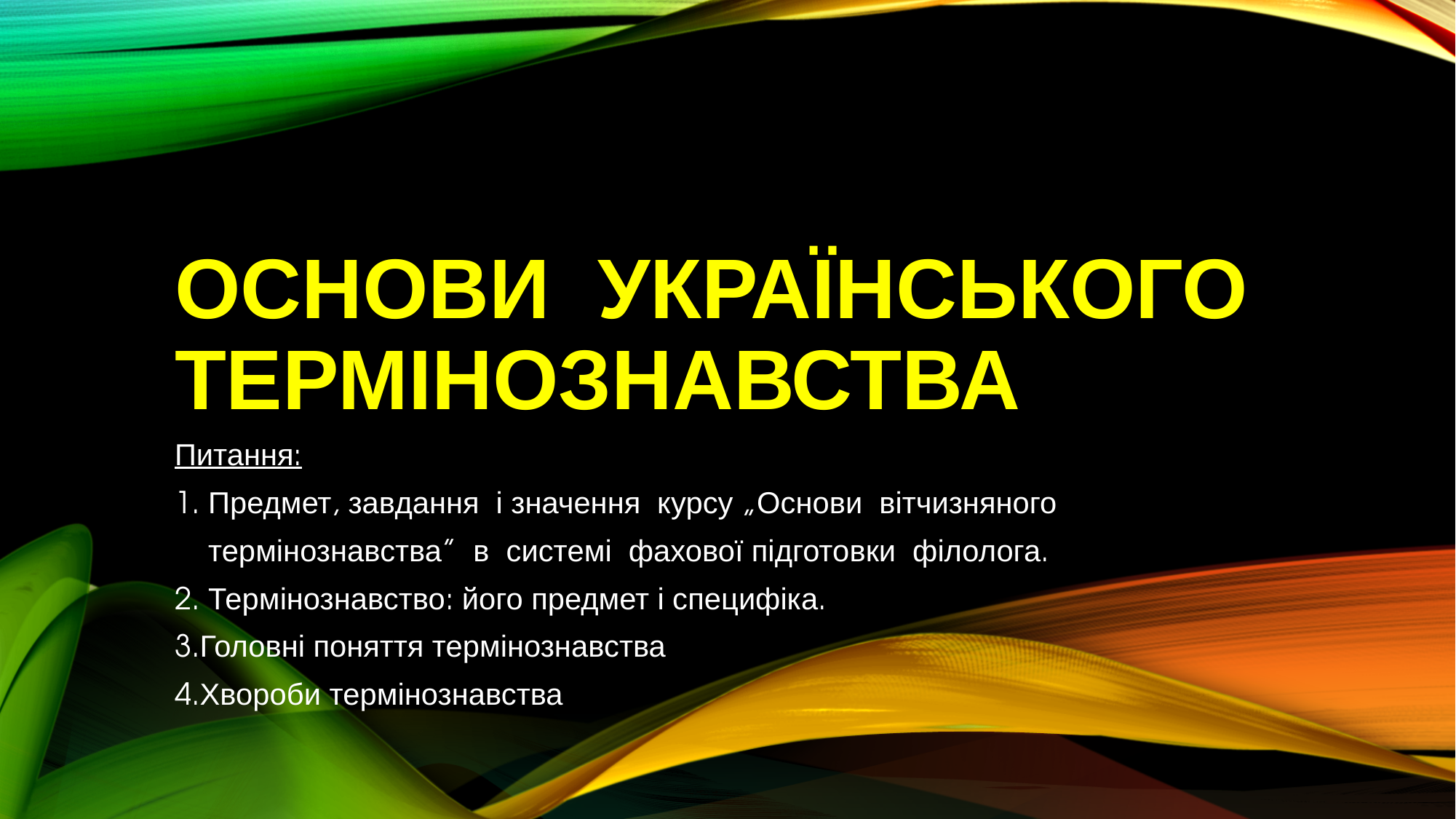

# Основи  українського  термінознавства
Питання:
1. Предмет, завдання  і значення  курсу „Основи  вітчизняного
    термінознавства”  в  системі  фахової підготовки  філолога.
2. Термінознавство: його предмет і специфіка.
3.Головні поняття термінознавства
4.Хвороби термінознавства